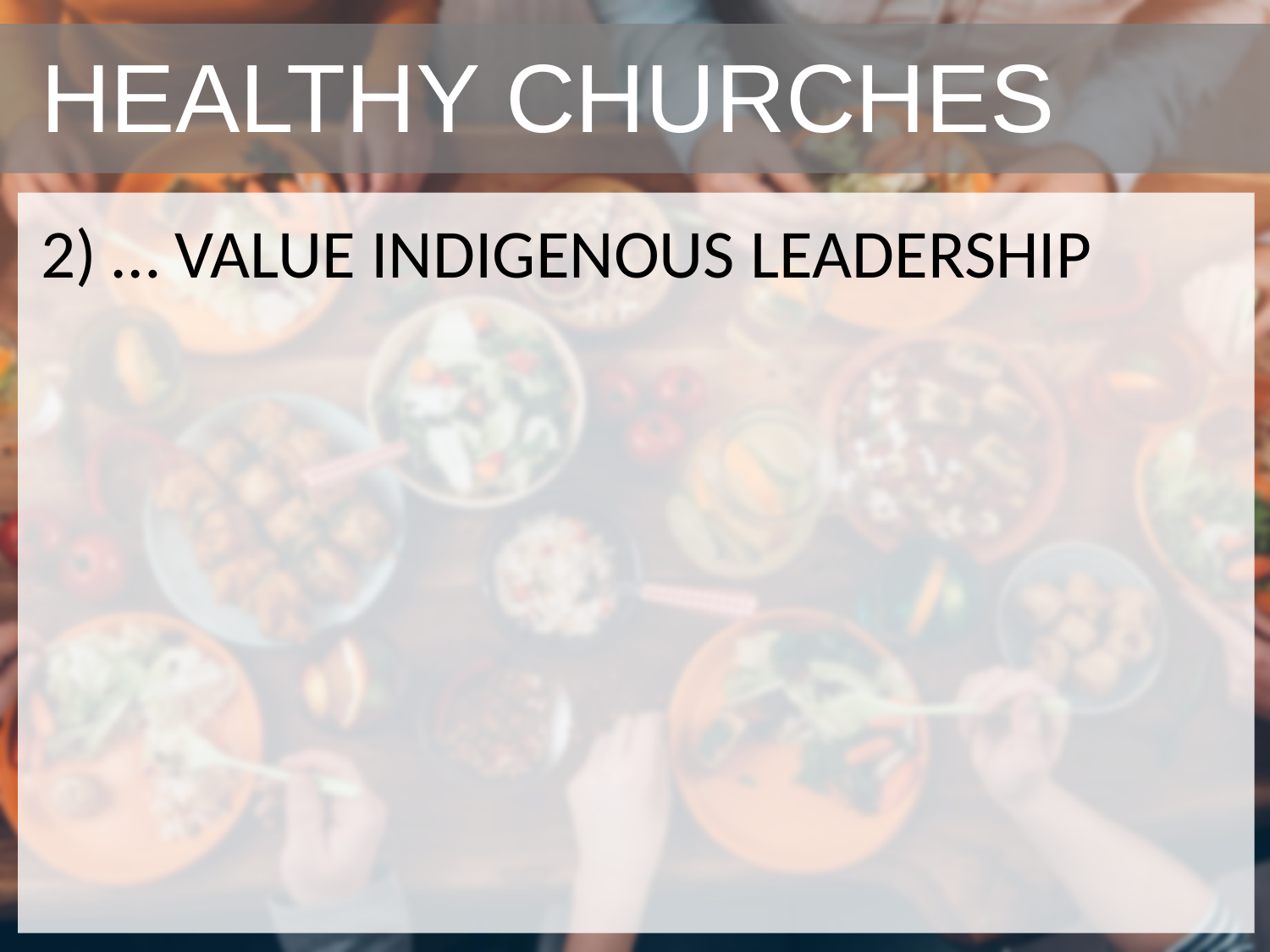

# HEALTHY CHURCHES
2) … value indigenous leadership